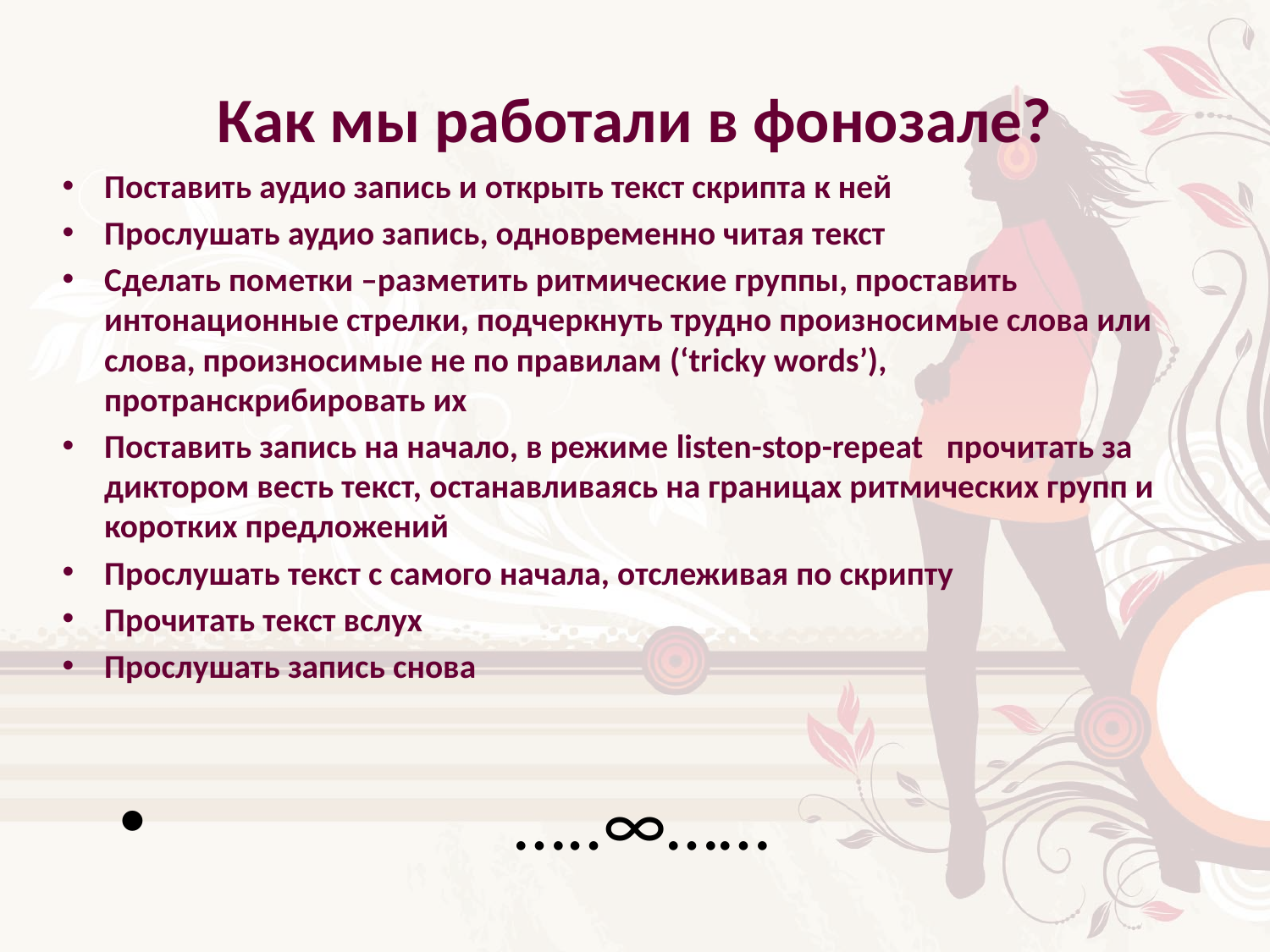

# Как мы работали в фонозале?
Поставить аудио запись и открыть текст скрипта к ней
Прослушать аудио запись, одновременно читая текст
Сделать пометки –разметить ритмические группы, проставить интонационные стрелки, подчеркнуть трудно произносимые слова или слова, произносимые не по правилам (‘tricky words’), протранскрибировать их
Поставить запись на начало, в режиме listen-stop-repeat   прочитать за диктором весть текст, останавливаясь на границах ритмических групп и коротких предложений
Прослушать текст с самого начала, отслеживая по скрипту
Прочитать текст вслух
Прослушать запись снова

…..∞……